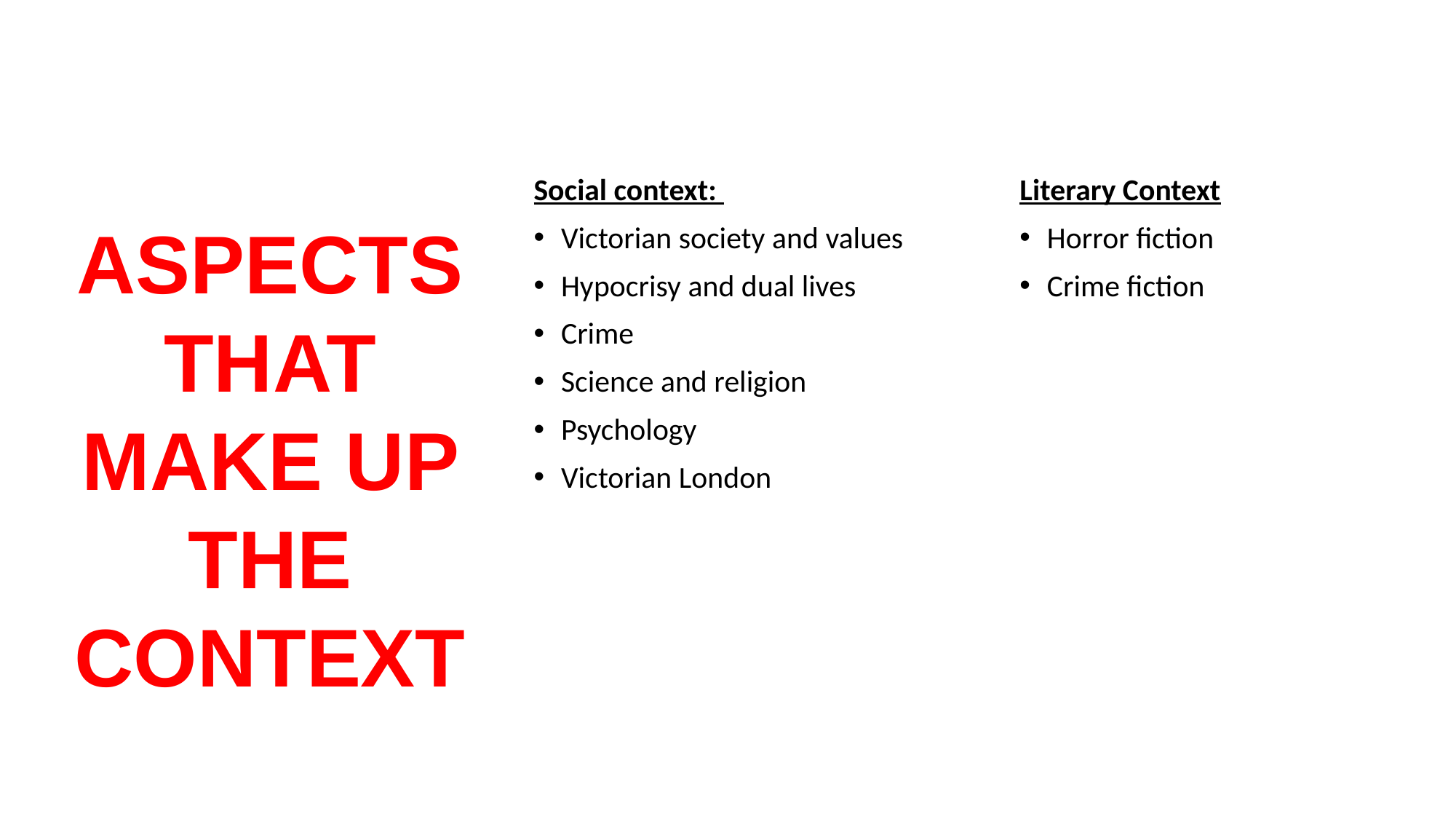

# Aspects of Context: Add notes to your mindmap
Social context:
Victorian society and values
Hypocrisy and dual lives
Crime
Science and religion
Psychology
Victorian London

Literary Context
Horror fiction
Crime fiction
ASPECTS THAT MAKE UP THE CONTEXT